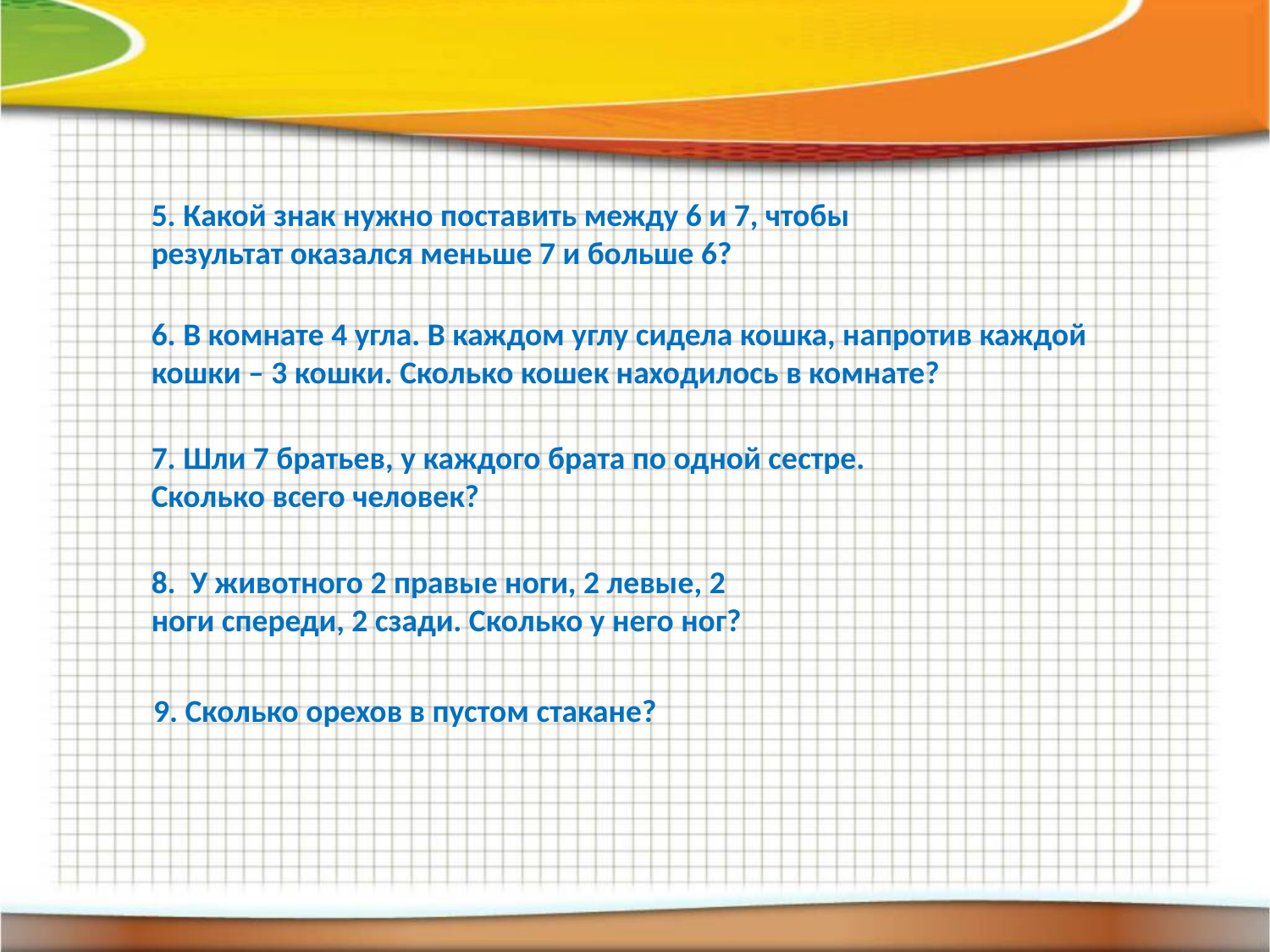

5. Какой знак нужно поставить между 6 и 7, чтобы результат оказался меньше 7 и больше 6?
6. В комнате 4 угла. В каждом углу сидела кошка, напротив каждой кошки – 3 кошки. Сколько кошек находилось в комнате?
7. Шли 7 братьев, у каждого брата по одной сестре. Сколько всего человек?
8.  У животного 2 правые ноги, 2 левые, 2 ноги спереди, 2 сзади. Сколько у него ног?
9. Сколько орехов в пустом стакане?